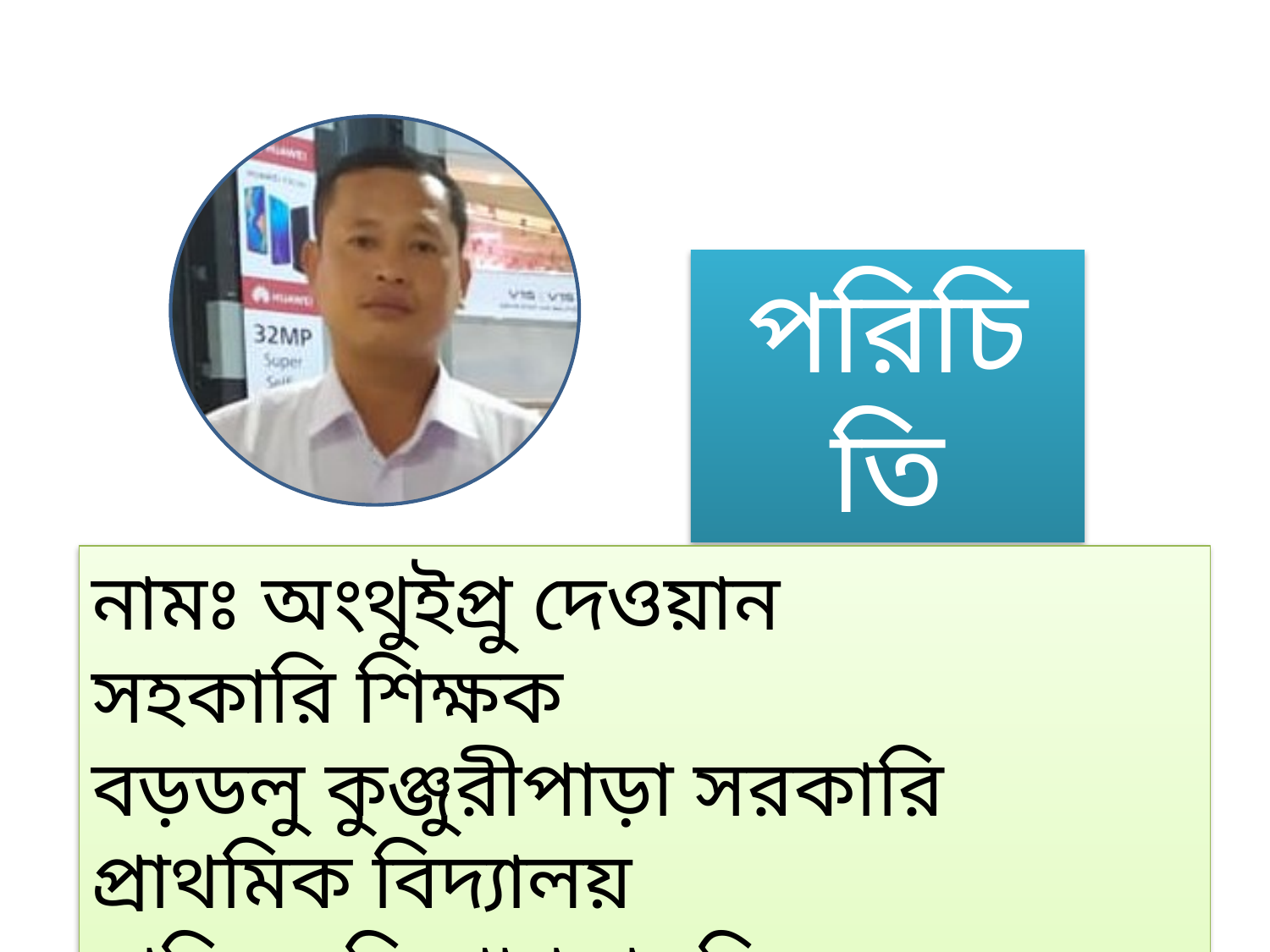

পরিচিতি
নামঃ অংথুইপ্রু দেওয়ান
সহকারি শিক্ষক
বড়ডলু কুঞ্জুরীপাড়া সরকারি প্রাথমিক বিদ্যালয়
মানিকছড়ি,খাগড়াছড়ি ।